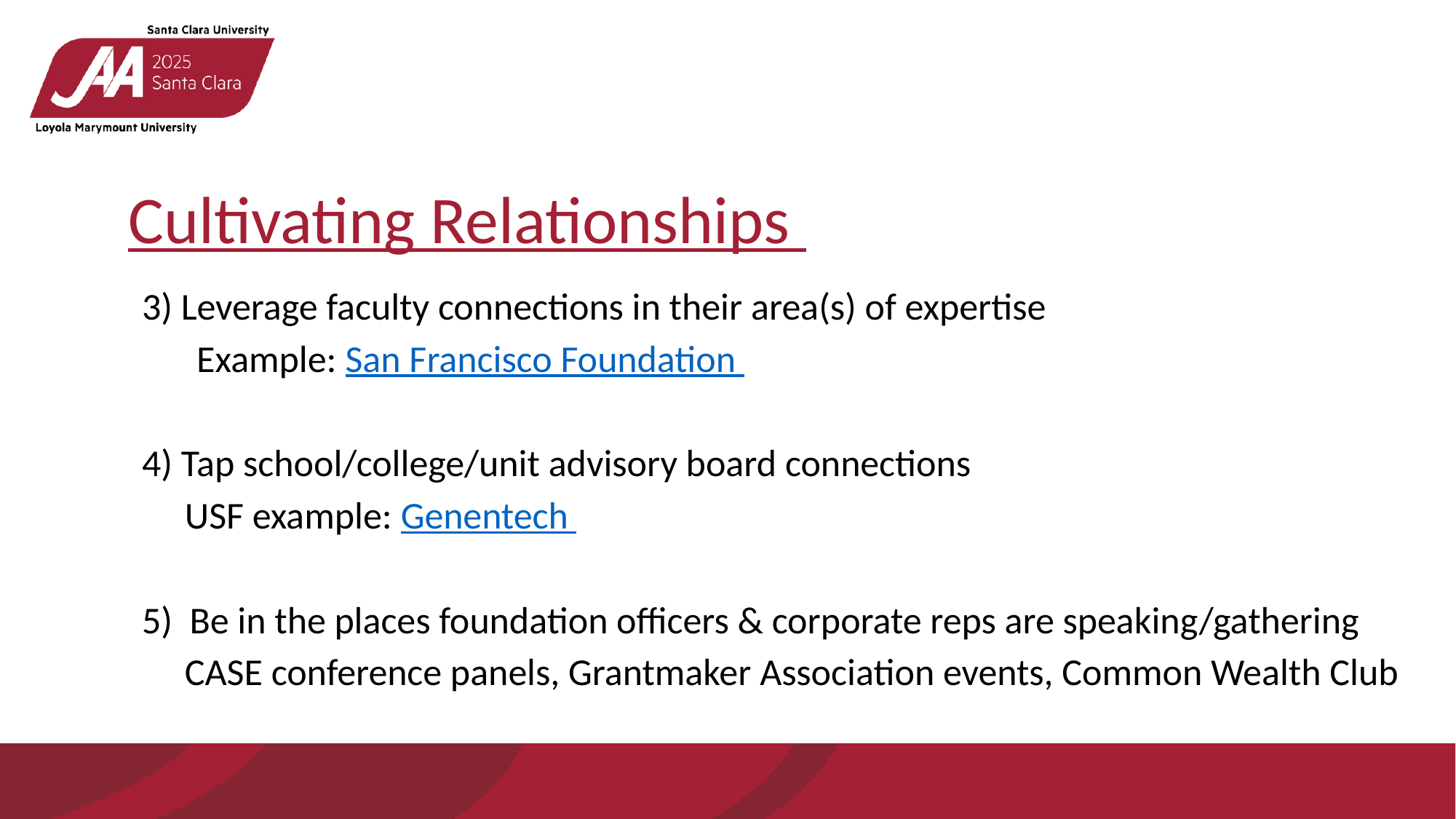

# Cultivating Relationships
3) Leverage faculty connections in their area(s) of expertise
Example: San Francisco Foundation

4) Tap school/college/unit advisory board connections
     USF example: Genentech

5)  Be in the places foundation officers & corporate reps are speaking/gathering
     CASE conference panels, Grantmaker Association events, Common Wealth Club